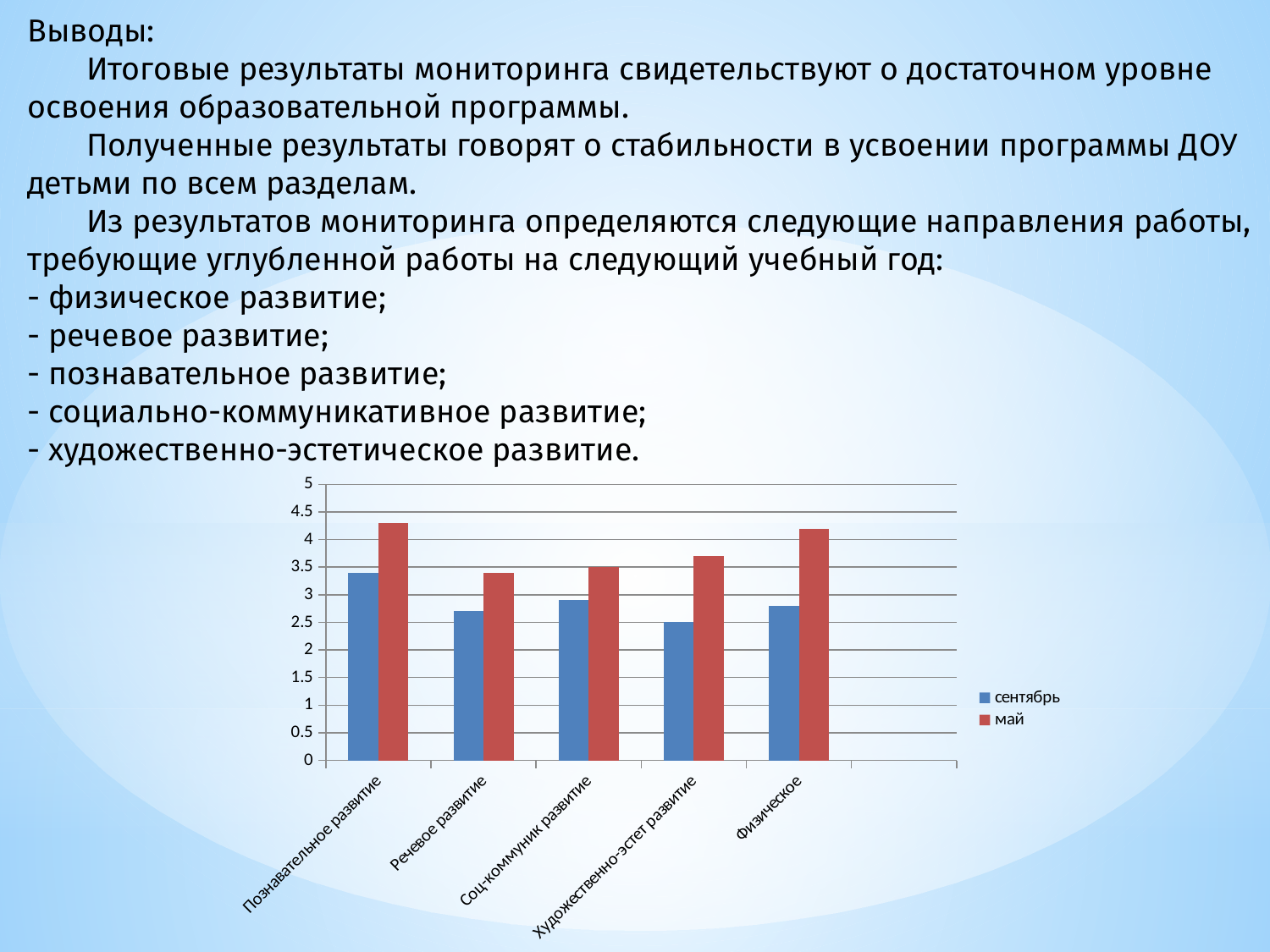

Выводы:
       Итоговые результаты мониторинга свидетельствуют о достаточном уровне освоения образовательной программы.
       Полученные результаты говорят о стабильности в усвоении программы ДОУ детьми по всем разделам.
       Из результатов мониторинга определяются следующие направления работы, требующие углубленной работы на следующий учебный год:
- физическое развитие;
- речевое развитие;
- познавательное развитие;
- социально-коммуникативное развитие;
- художественно-эстетическое развитие.

### Chart

| Category | сентябрь | май |
|---|---|---|
| Познавательное развитие | 3.4 | 4.3 |
| Речевое развитие | 2.7 | 3.4 |
| Соц-коммуник развитие | 2.9 | 3.5 |
| Художественно-эстет развитие | 2.5 | 3.7 |
| Физическое | 2.8 | 4.2 |